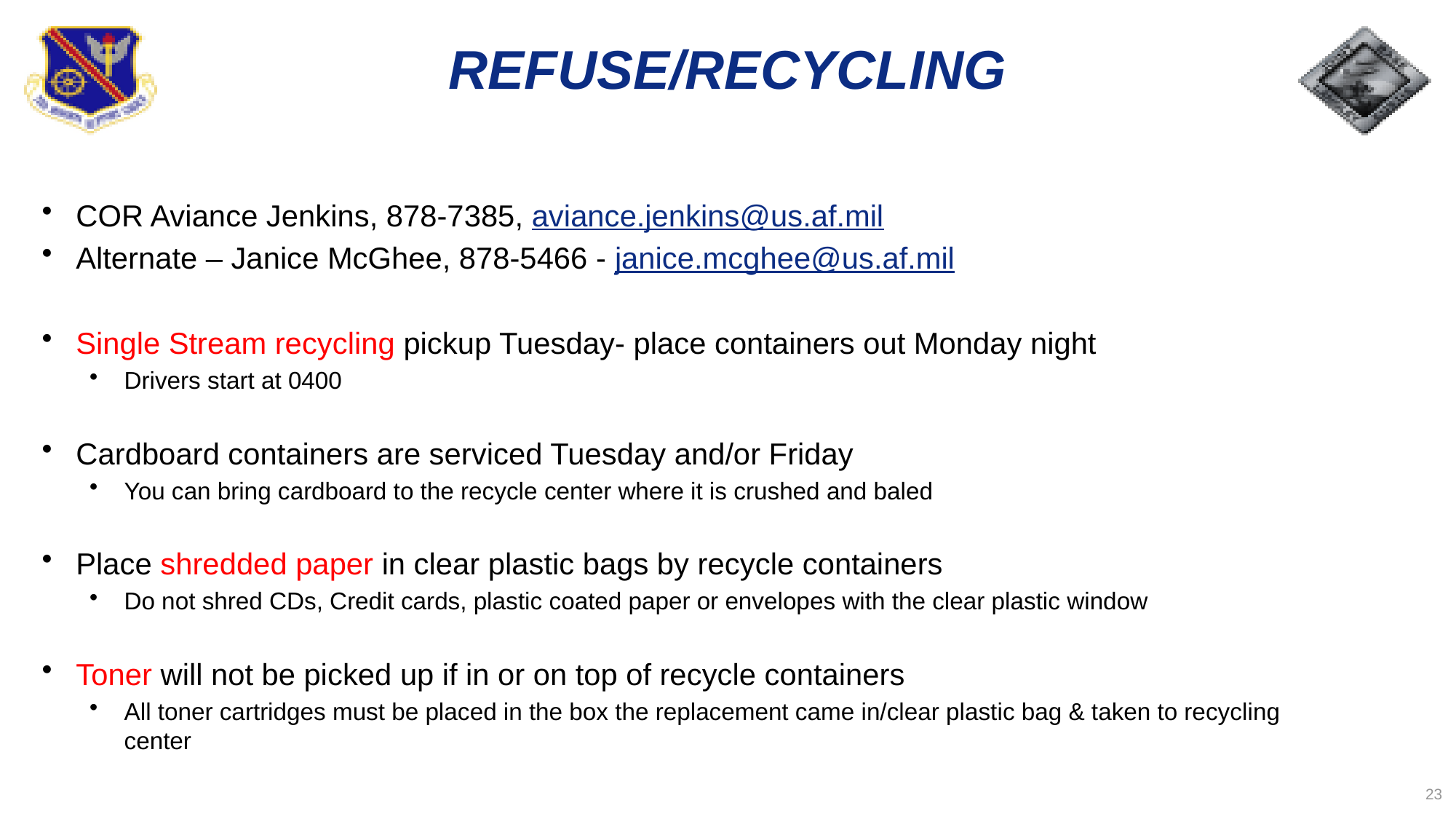

# REFUSE/RECYCLING

COR Aviance Jenkins, 878-7385, aviance.jenkins@us.af.mil
Alternate – Janice McGhee, 878-5466 - janice.mcghee@us.af.mil

Single Stream recycling pickup Tuesday- place containers out Monday night
Drivers start at 0400

Cardboard containers are serviced Tuesday and/or Friday
You can bring cardboard to the recycle center where it is crushed and baled

Place shredded paper in clear plastic bags by recycle containers
Do not shred CDs, Credit cards, plastic coated paper or envelopes with the clear plastic window

Toner will not be picked up if in or on top of recycle containers
All toner cartridges must be placed in the box the replacement came in/clear plastic bag & taken to recycling center

23